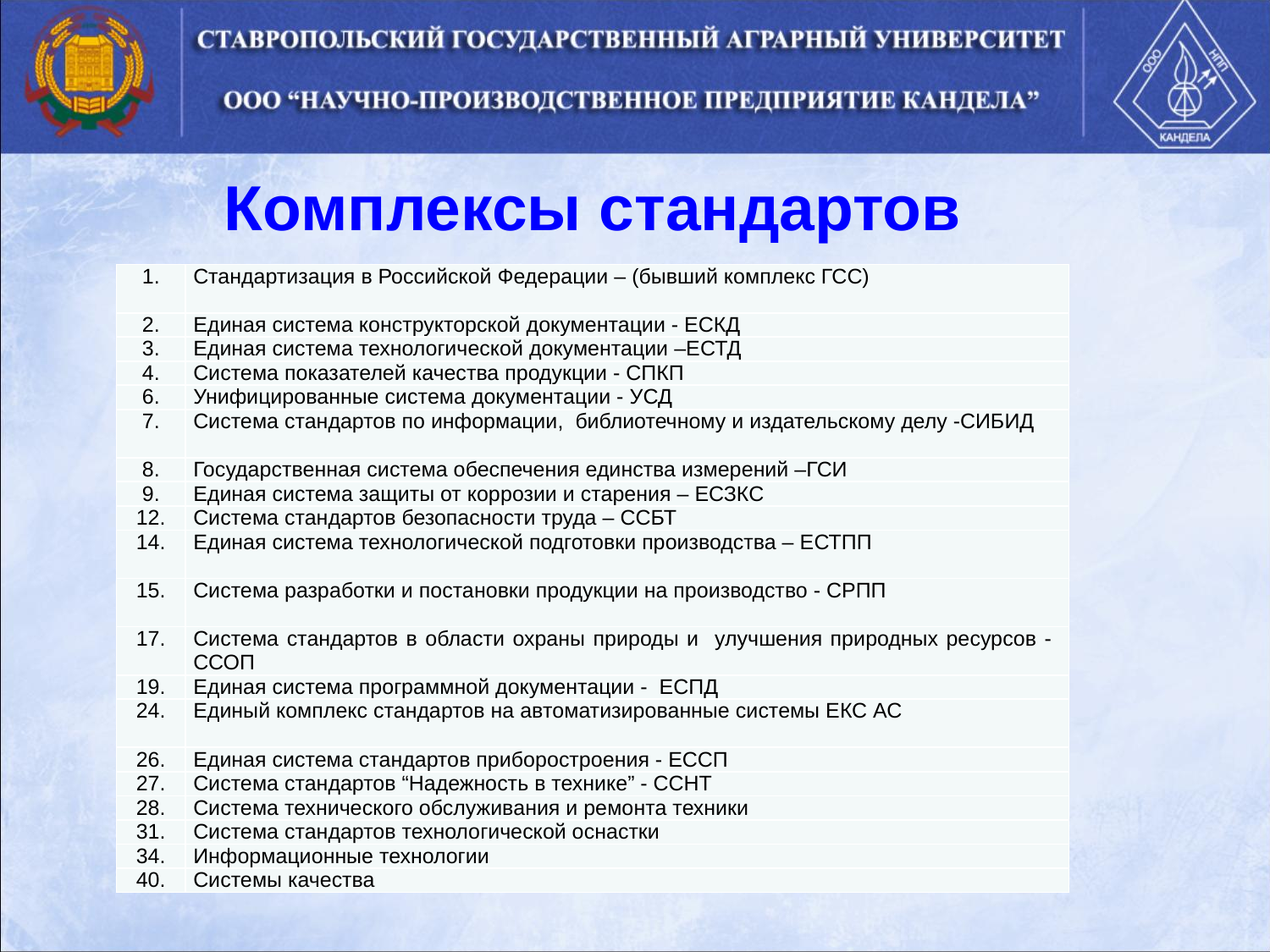

# Комплексы стандартов

| 1. | Стандартизация в Российской Федерации – (бывший комплекс ГСС) |
| --- | --- |
| 2. | Единая система конструкторской документации - ЕСКД |
| 3. | Единая система технологической документации –ЕСТД |
| 4. | Система показателей качества продукции - СПКП |
| 6. | Унифицированные система документации - УСД |
| 7. | Система стандартов по информации, библиотечному и издательскому делу -СИБИД |
| 8. | Государственная система обеспечения единства измерений –ГСИ |
| 9. | Единая система защиты от коррозии и старения – ЕСЗКС |
| 12. | Система стандартов безопасности труда – ССБТ |
| 14. | Единая система технологической подготовки производства – ЕСТПП |
| 15. | Система разработки и постановки продукции на производство - СРПП |
| 17. | Система стандартов в области охраны природы и улучшения природных ресурсов - ССОП |
| 19. | Единая система программной документации - ЕСПД |
| 24. | Единый комплекс стандартов на автоматизированные системы ЕКС АС |
| 26. | Единая система стандартов приборостроения - ЕССП |
| 27. | Система стандартов “Надежность в технике” - ССНТ |
| 28. | Система технического обслуживания и ремонта техники |
| 31. | Система стандартов технологической оснастки |
| 34. | Информационные технологии |
| 40. | Системы качества |